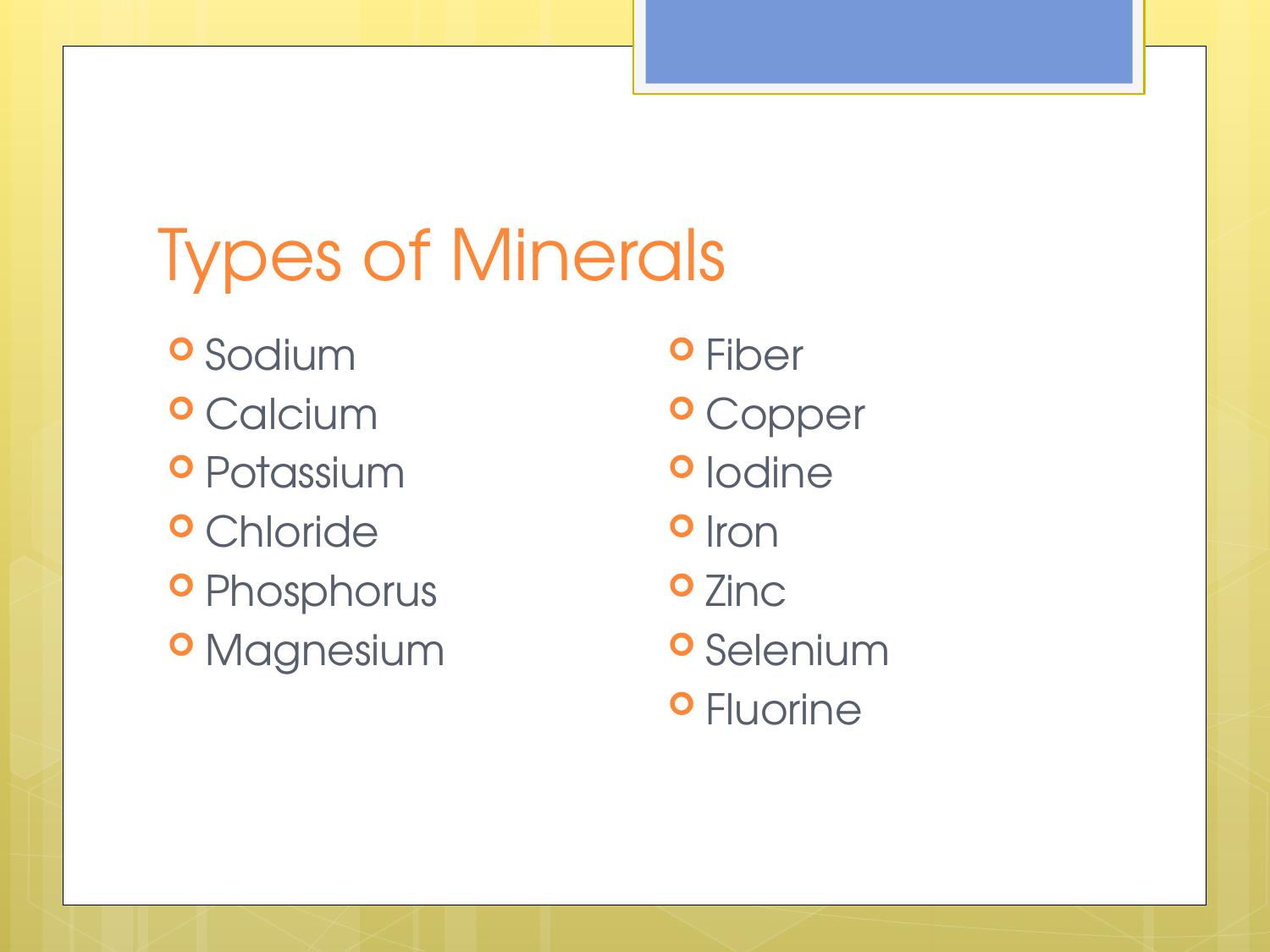

# Types of Minerals
Fiber
Copper
Iodine
Iron
Zinc
Selenium
Fluorine

Sodium
Calcium
Potassium
Chloride
Phosphorus
Magnesium